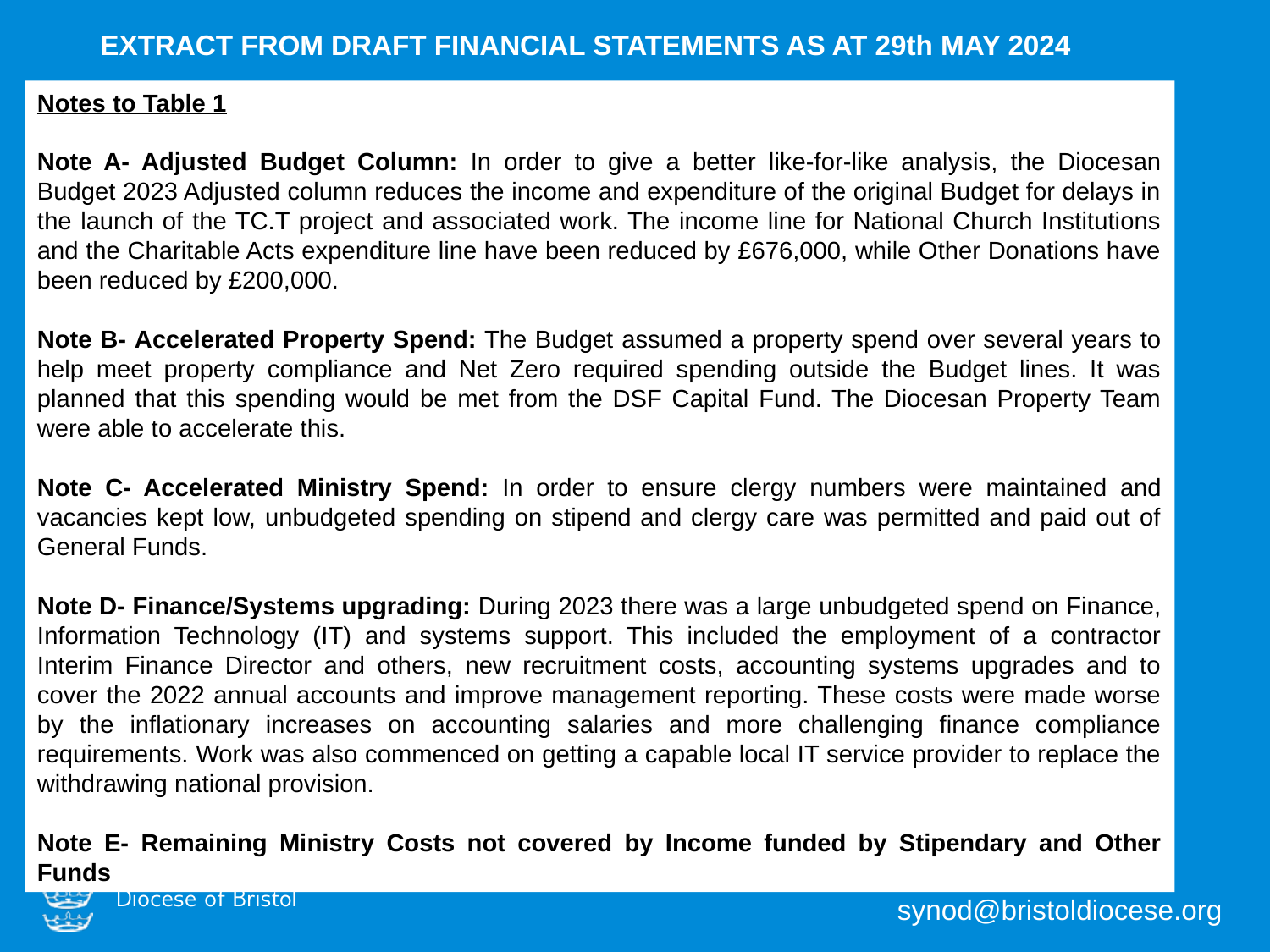

EXTRACT FROM DRAFT FINANCIAL STATEMENTS AS AT 29th MAY 2024
Notes to Table 1

Note A- Adjusted Budget Column: In order to give a better like-for-like analysis, the Diocesan Budget 2023 Adjusted column reduces the income and expenditure of the original Budget for delays in the launch of the TC.T project and associated work. The income line for National Church Institutions and the Charitable Acts expenditure line have been reduced by £676,000, while Other Donations have been reduced by £200,000.

Note B- Accelerated Property Spend: The Budget assumed a property spend over several years to help meet property compliance and Net Zero required spending outside the Budget lines. It was planned that this spending would be met from the DSF Capital Fund. The Diocesan Property Team were able to accelerate this.

Note C- Accelerated Ministry Spend: In order to ensure clergy numbers were maintained and vacancies kept low, unbudgeted spending on stipend and clergy care was permitted and paid out of General Funds.

Note D- Finance/Systems upgrading: During 2023 there was a large unbudgeted spend on Finance, Information Technology (IT) and systems support. This included the employment of a contractor Interim Finance Director and others, new recruitment costs, accounting systems upgrades and to cover the 2022 annual accounts and improve management reporting. These costs were made worse by the inflationary increases on accounting salaries and more challenging finance compliance requirements. Work was also commenced on getting a capable local IT service provider to replace the withdrawing national provision.

Note E- Remaining Ministry Costs not covered by Income funded by Stipendary and Other Funds